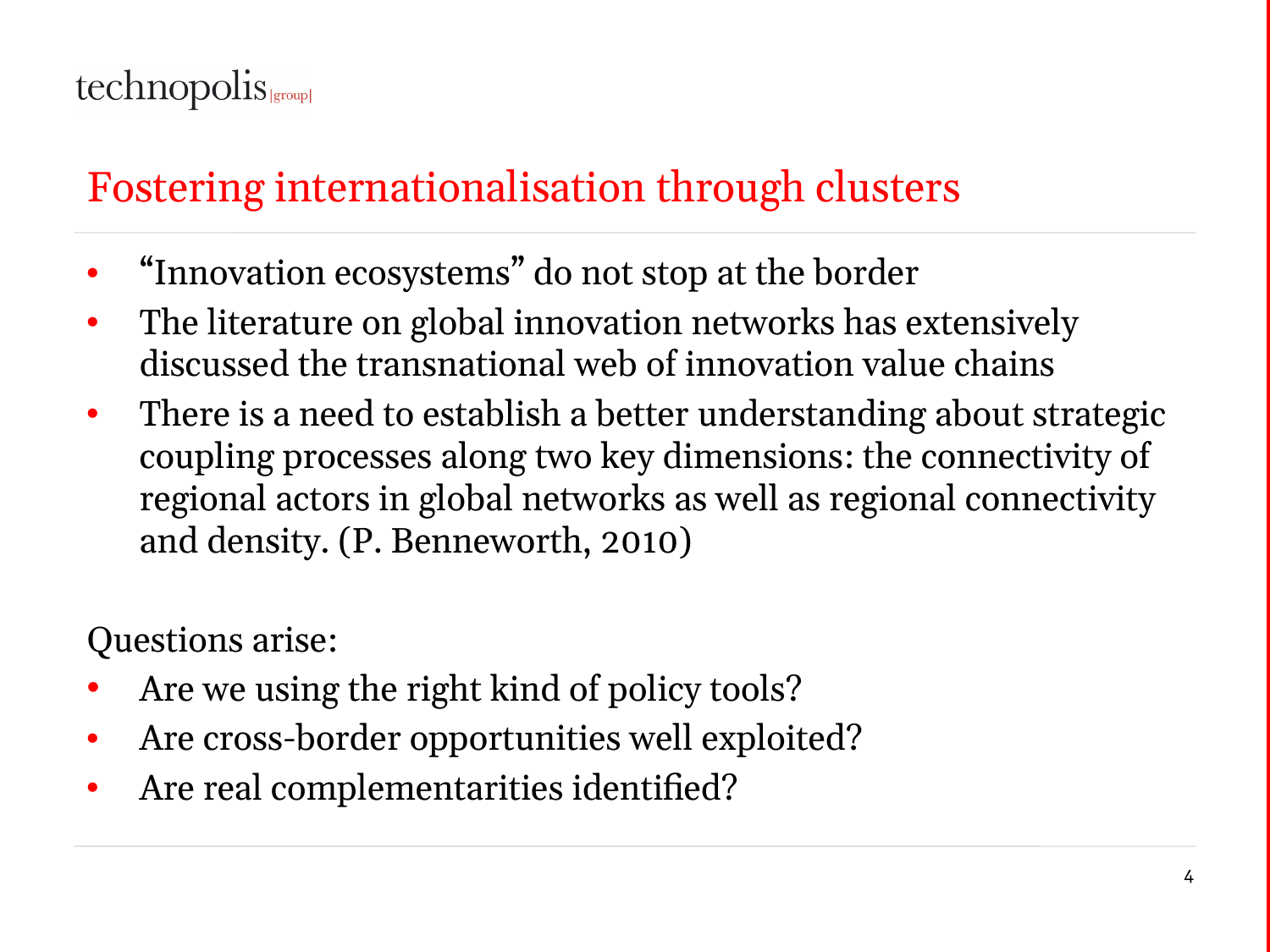

# Fostering internationalisation through clusters
“Innovation ecosystems” do not stop at the border
The literature on global innovation networks has extensively discussed the transnational web of innovation value chains
There is a need to establish a better understanding about strategic coupling processes along two key dimensions: the connectivity of regional actors in global networks as well as regional connectivity and density. (P. Benneworth, 2010)

Questions arise:
Are we using the right kind of policy tools?
Are cross-border opportunities well exploited?
Are real complementarities identified?

4